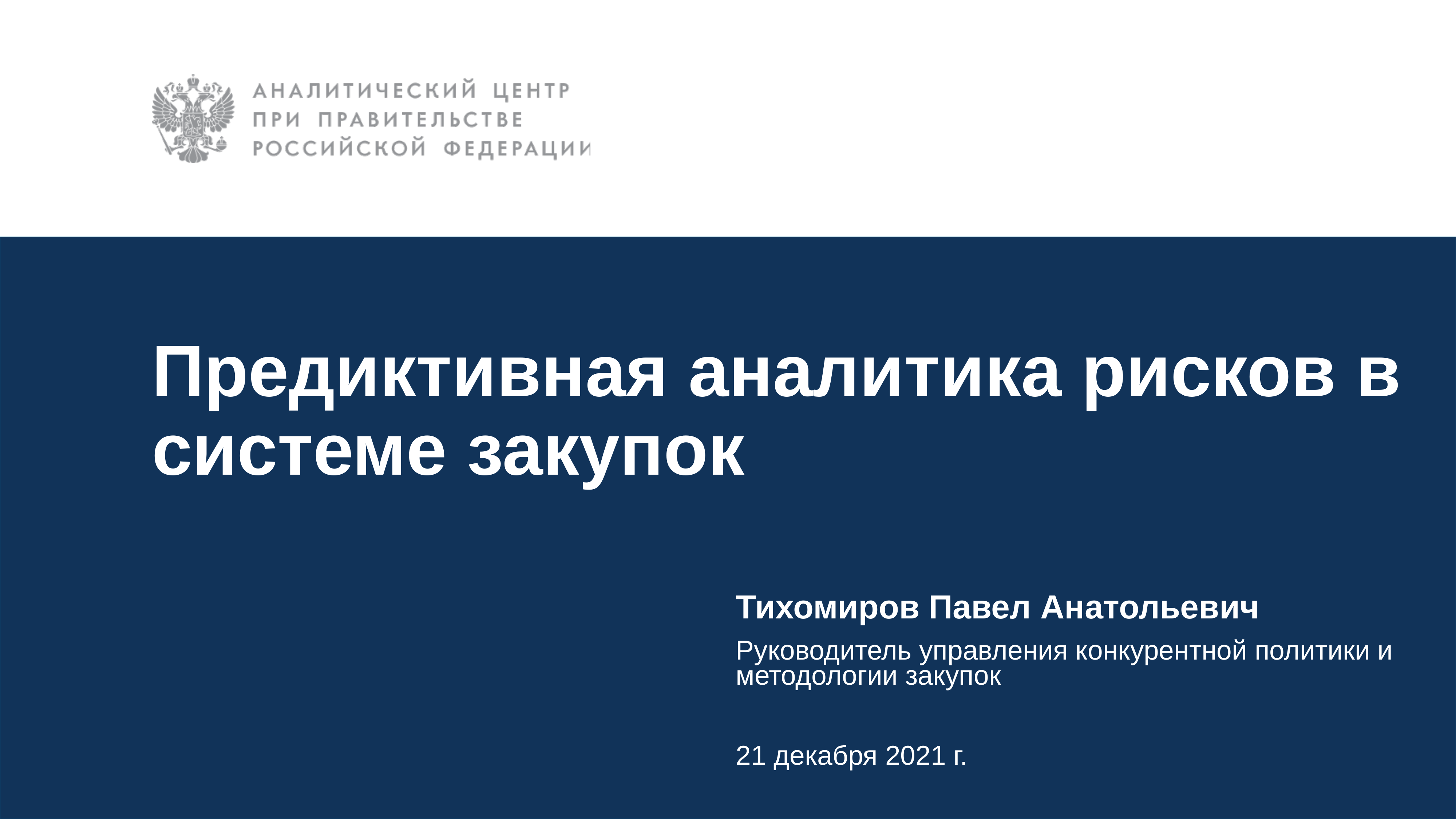

# Предиктивная аналитика рисков в системе закупок
Тихомиров Павел Анатольевич
Руководитель управления конкурентной политики и методологии закупок

21 декабря 2021 г.